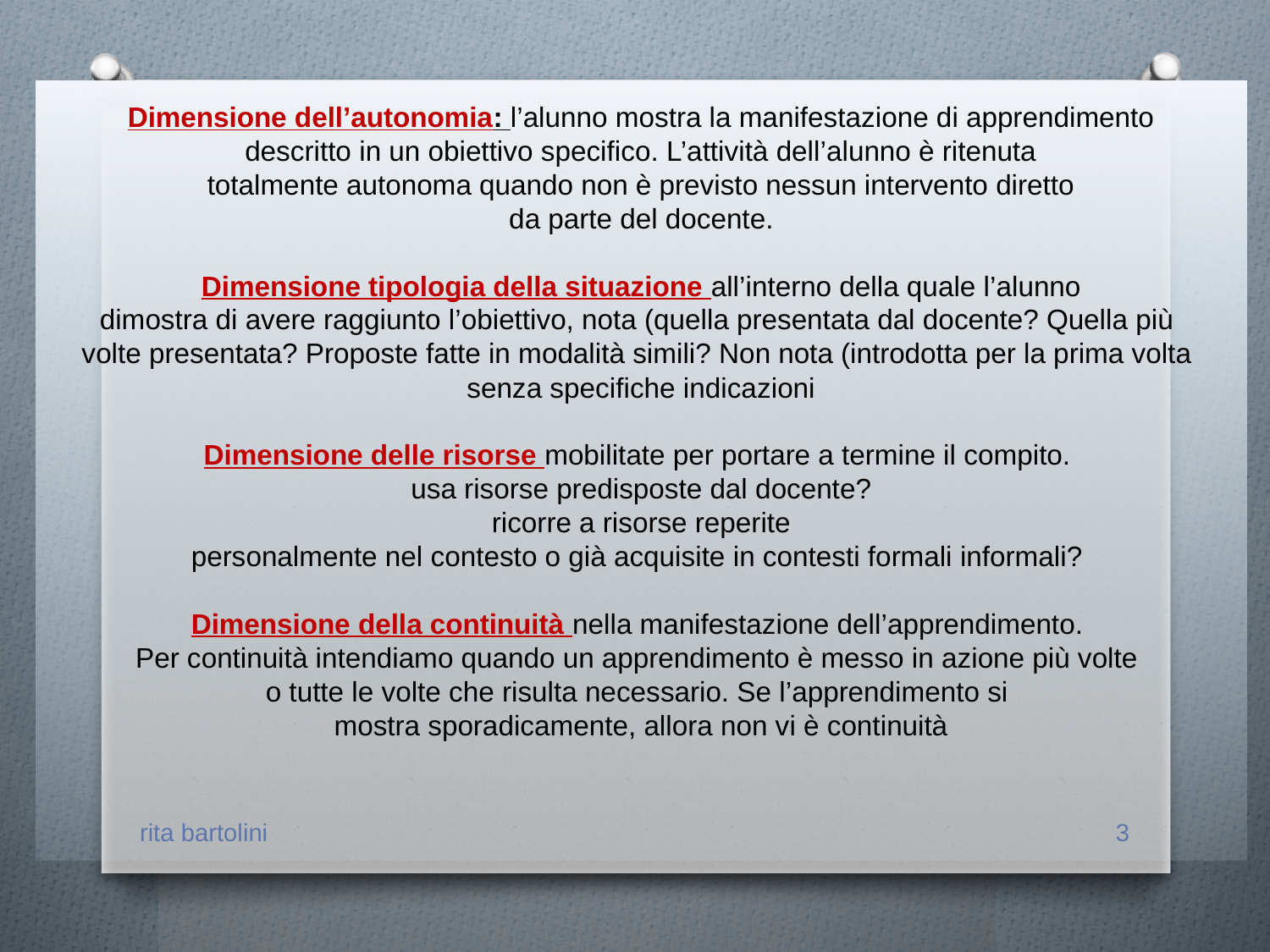

Dimensione dell’autonomia: l’alunno mostra la manifestazione di apprendimento
descritto in un obiettivo specifico. L’attività dell’alunno è ritenuta
totalmente autonoma quando non è previsto nessun intervento diretto
da parte del docente.

Dimensione tipologia della situazione all’interno della quale l’alunno
dimostra di avere raggiunto l’obiettivo, nota (quella presentata dal docente? Quella più
volte presentata? Proposte fatte in modalità simili? Non nota (introdotta per la prima volta
senza specifiche indicazioni

Dimensione delle risorse mobilitate per portare a termine il compito.
usa risorse predisposte dal docente?
ricorre a risorse reperite
personalmente nel contesto o già acquisite in contesti formali informali?

Dimensione della continuità nella manifestazione dell’apprendimento.
Per continuità intendiamo quando un apprendimento è messo in azione più volte
o tutte le volte che risulta necessario. Se l’apprendimento si
mostra sporadicamente, allora non vi è continuità

rita bartolini
3